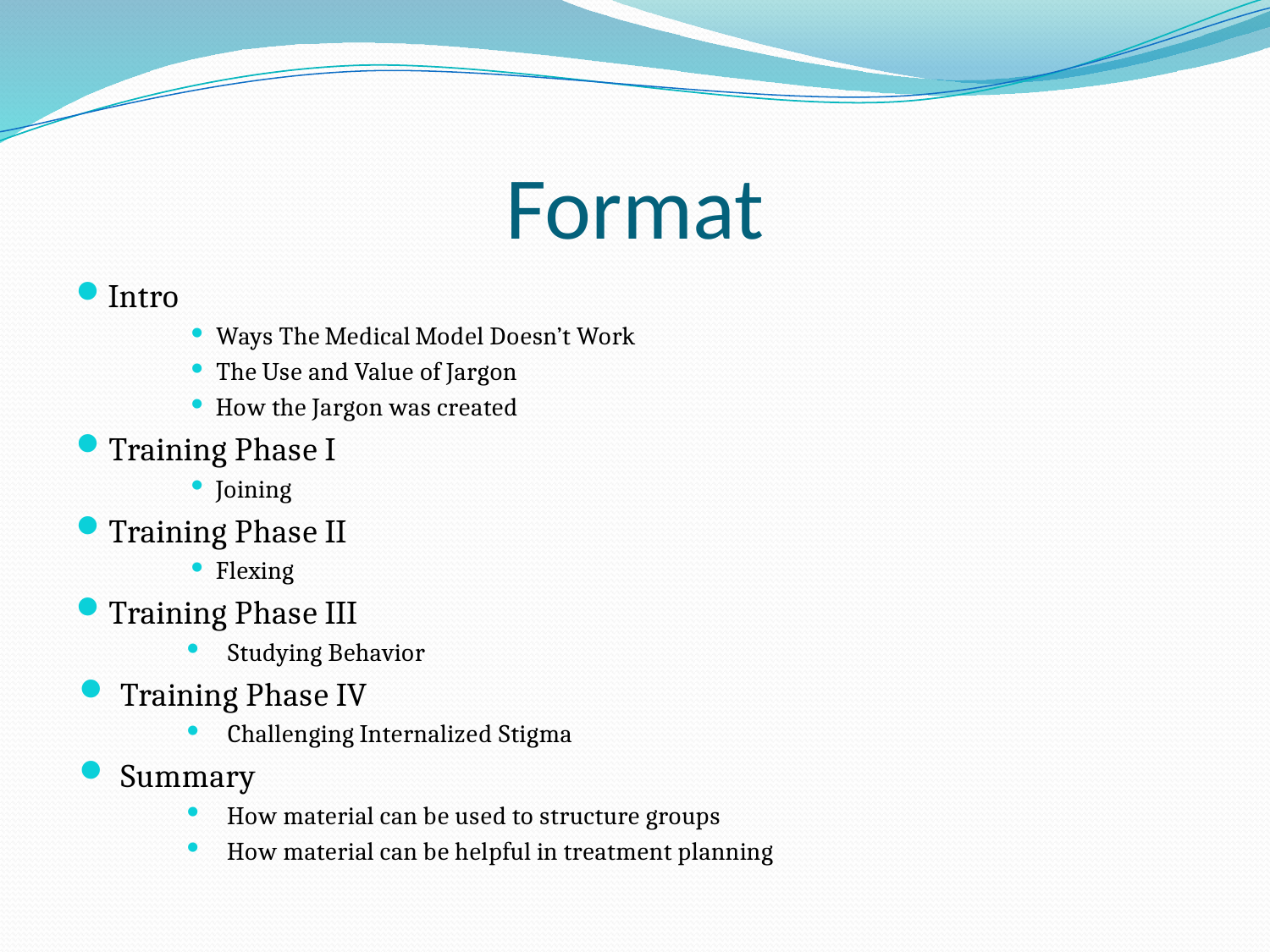

# Format
Intro
Ways The Medical Model Doesn’t Work
The Use and Value of Jargon
How the Jargon was created
Training Phase I
Joining
Training Phase II
Flexing
Training Phase III
Studying Behavior
Training Phase IV
Challenging Internalized Stigma
Summary
How material can be used to structure groups
How material can be helpful in treatment planning